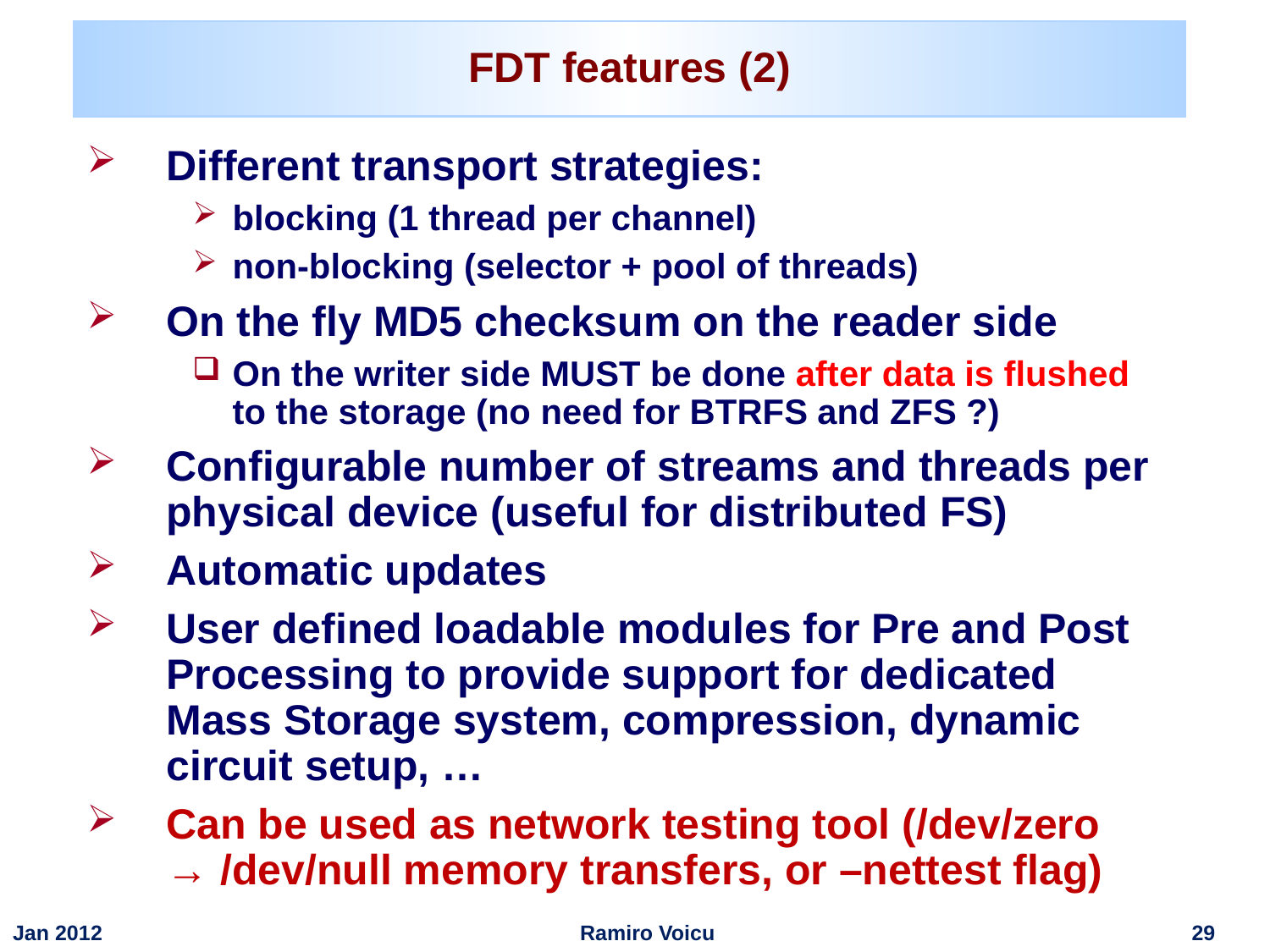

# FDT features (2)
Different transport strategies:
blocking (1 thread per channel)
non-blocking (selector + pool of threads)
On the fly MD5 checksum on the reader side
On the writer side MUST be done after data is flushed to the storage (no need for BTRFS and ZFS ?)
Configurable number of streams and threads per physical device (useful for distributed FS)
Automatic updates
User defined loadable modules for Pre and Post Processing to provide support for dedicated Mass Storage system, compression, dynamic circuit setup, …
Can be used as network testing tool (/dev/zero → /dev/null memory transfers, or –nettest flag)